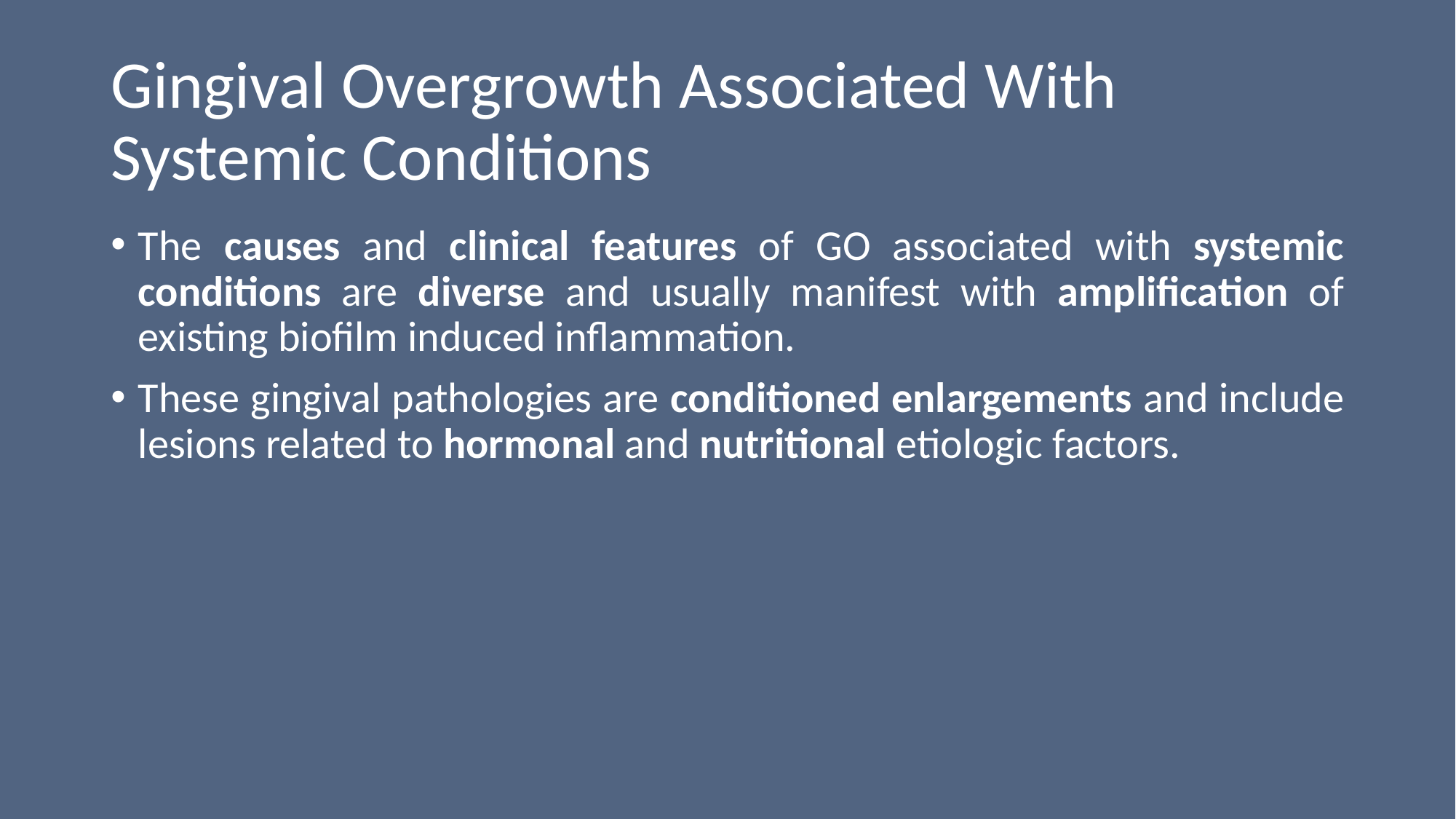

# Gingival Overgrowth Associated With Systemic Conditions
The causes and clinical features of GO associated with systemic conditions are diverse and usually manifest with amplification of existing biofilm induced inflammation.
These gingival pathologies are conditioned enlargements and include lesions related to hormonal and nutritional etiologic factors.